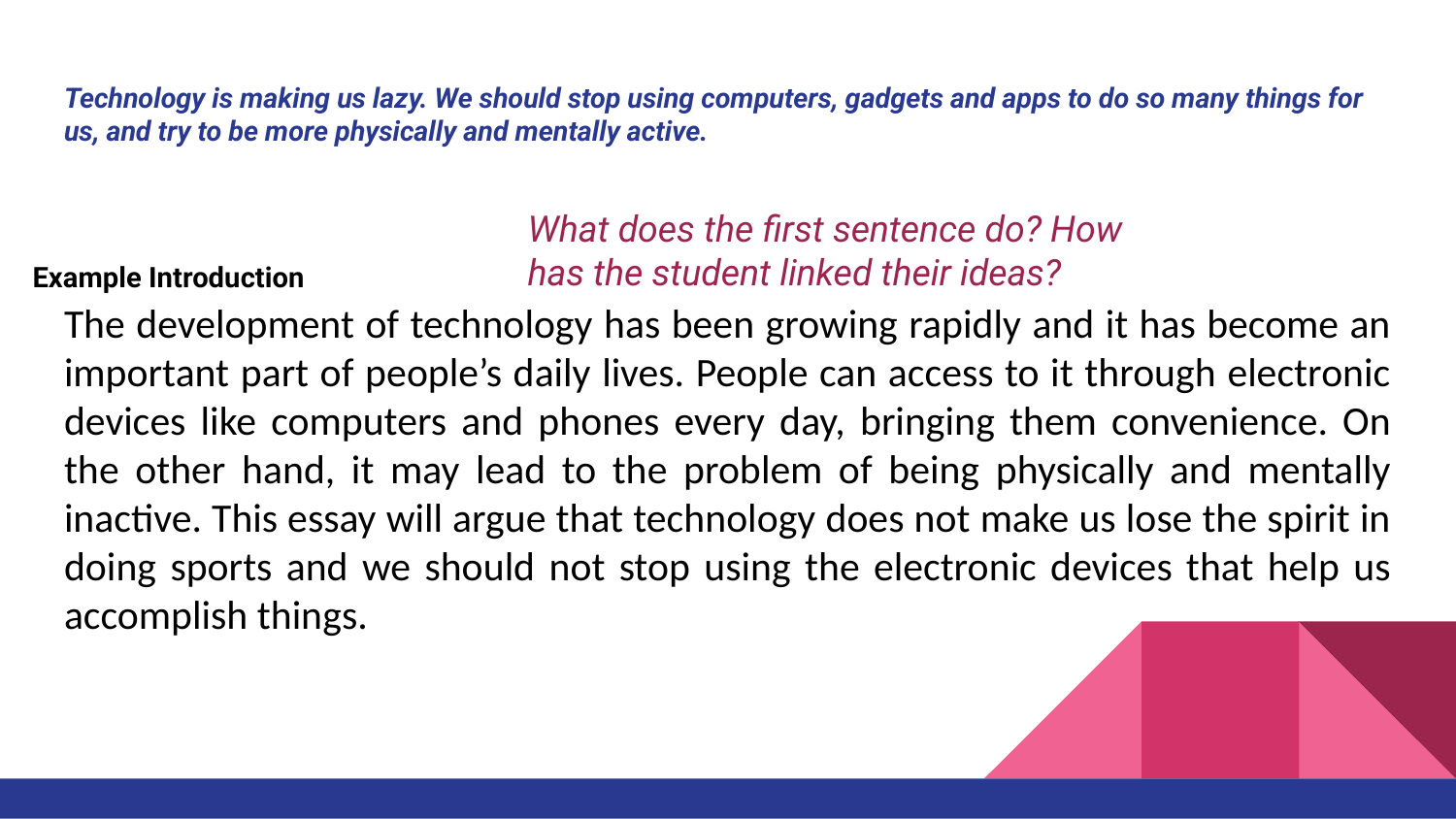

# Technology is making us lazy. We should stop using computers, gadgets and apps to do so many things for us, and try to be more physically and mentally active.

What does the first sentence do? How has the student linked their ideas?

The development of technology has been growing rapidly and it has become an important part of people’s daily lives. People can access to it through electronic devices like computers and phones every day, bringing them convenience. On the other hand, it may lead to the problem of being physically and mentally inactive. This essay will argue that technology does not make us lose the spirit in doing sports and we should not stop using the electronic devices that help us accomplish things.
Example Introduction